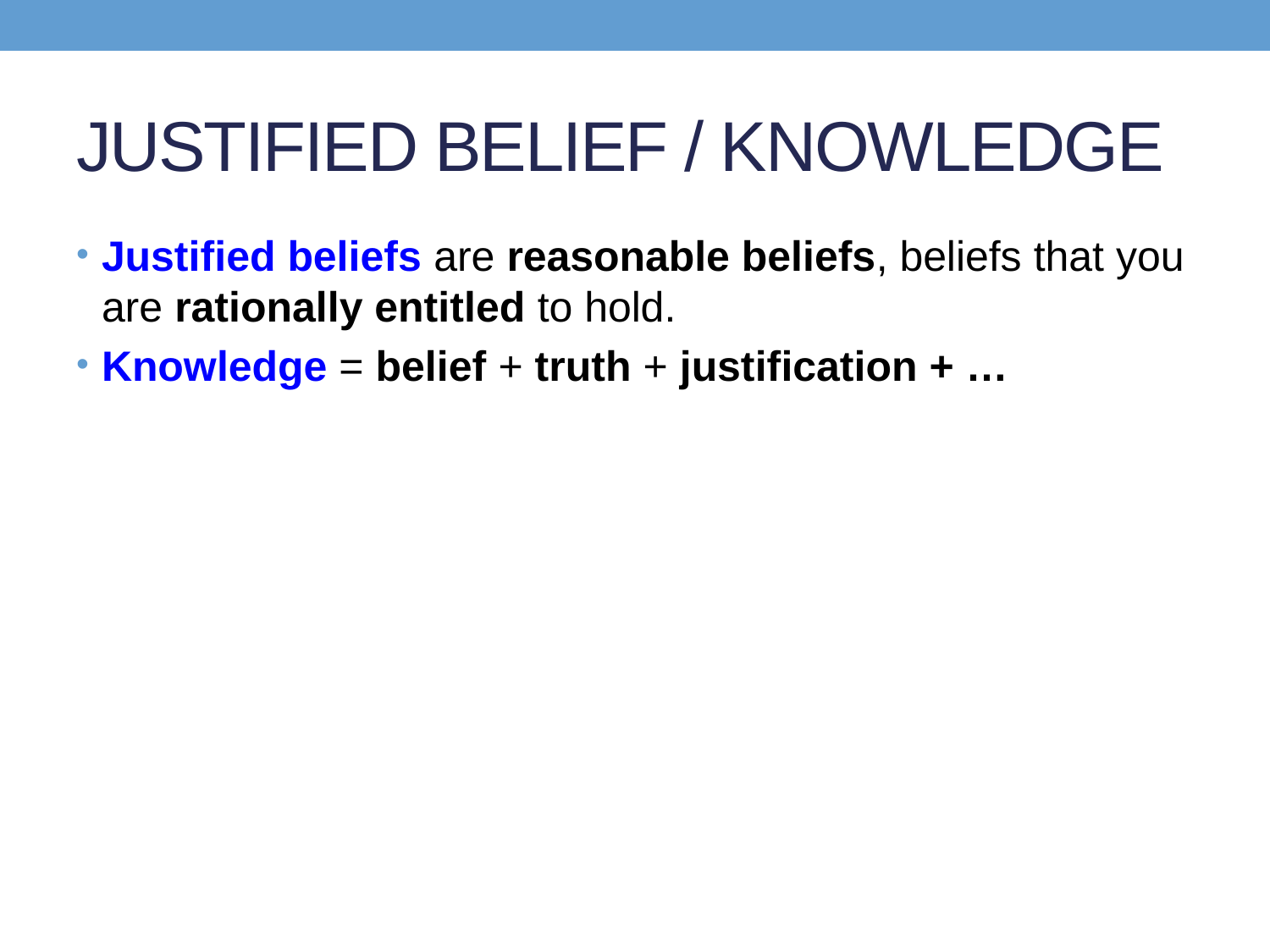

# JUSTIFIED BELIEF / KNOWLEDGE
Justified beliefs are reasonable beliefs, beliefs that you are rationally entitled to hold.
Knowledge = belief + truth + justification + …